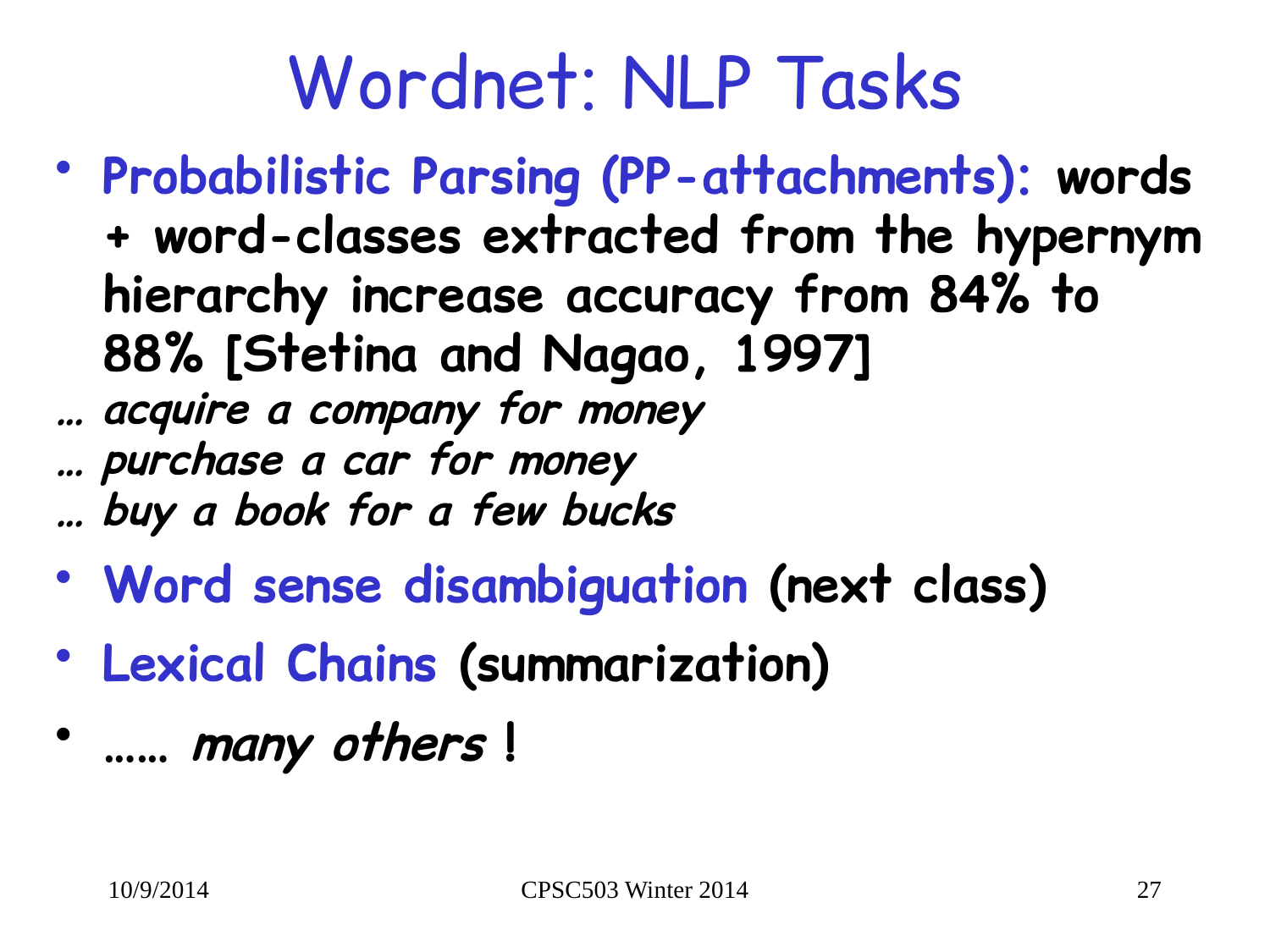

# Wordnet: NLP Tasks
Probabilistic Parsing (PP-attachments): words + word-classes extracted from the hypernym hierarchy increase accuracy from 84% to 88% [Stetina and Nagao, 1997]
… acquire a company for money
… purchase a car for money
… buy a book for a few bucks
Word sense disambiguation (next class)
Lexical Chains (summarization)
…… many others !
10/9/2014
CPSC503 Winter 2014
27